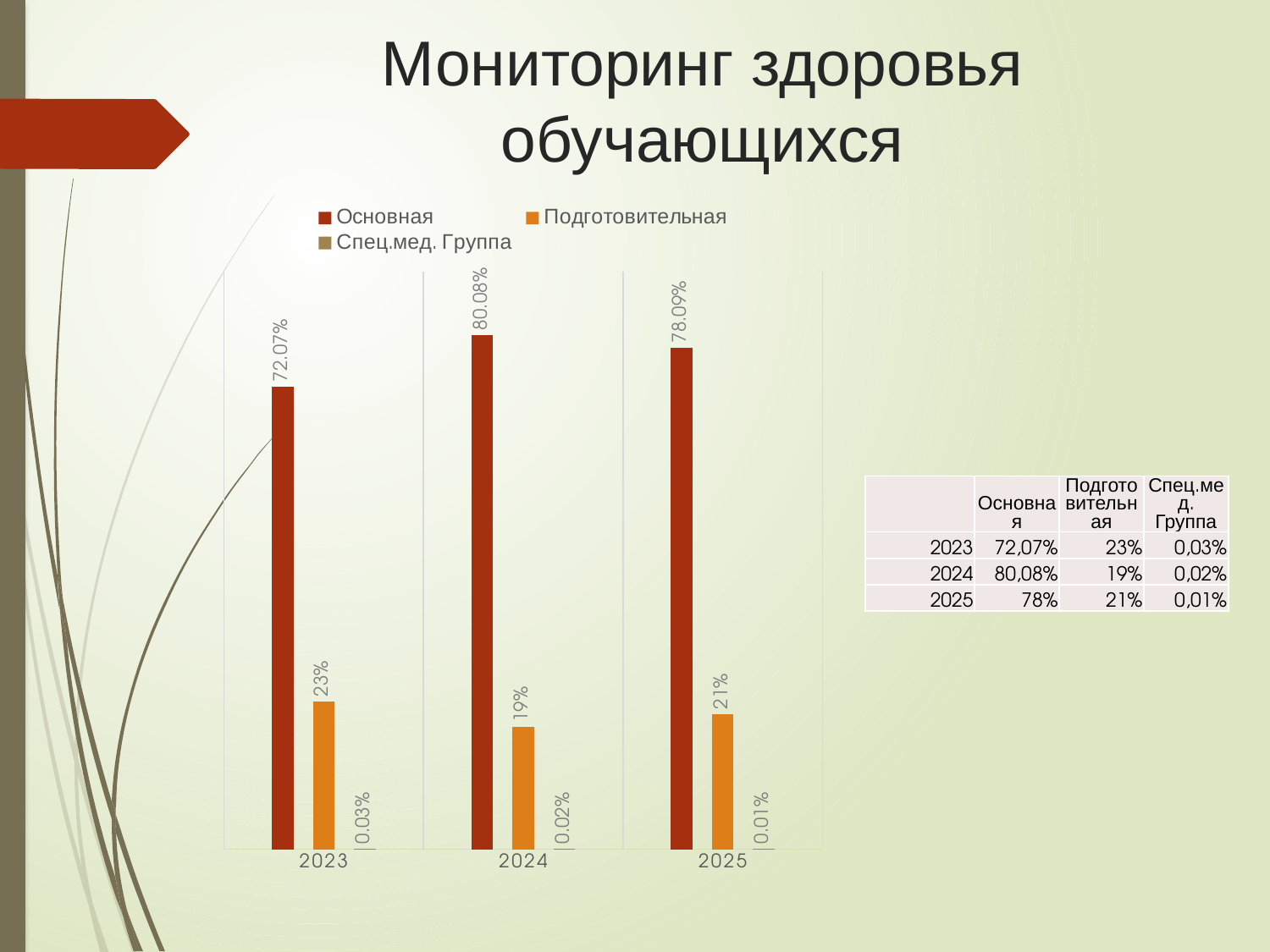

# Мониторинг здоровья обучающихся

### Chart

| Category | Основная | Подготовительная | Спец.мед. Группа |
|---|---|---|---|
| 2023 | 0.7207 | 0.23 | 0.0003 |
| 2024 | 0.8008 | 0.19 | 0.0002 |
| 2025 | 0.7809 | 0.21 | 0.0001 |
|  | Основная | Подготовительная | Спец.мед. Группа |
| --- | --- | --- | --- |
| 2023 | 72,07% | 23% | 0,03% |
| 2024 | 80,08% | 19% | 0,02% |
| 2025 | 78% | 21% | 0,01% |